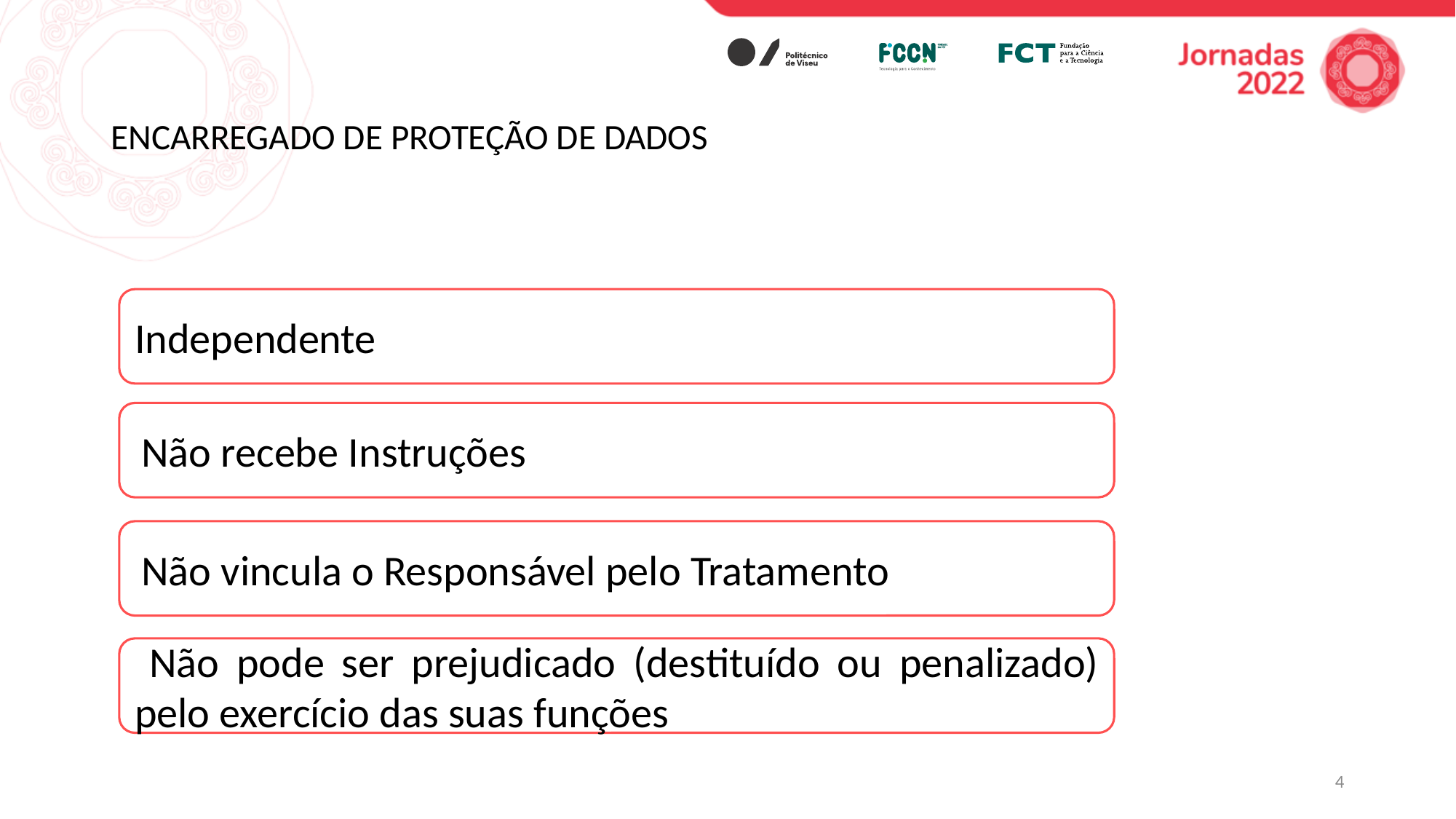

# ENCARREGADO DE PROTEÇÃO DE DADOS

Independente
 Não recebe Instruções
 Não vincula o Responsável pelo Tratamento
 Não pode ser prejudicado (destituído ou penalizado) pelo exercício das suas funções
4